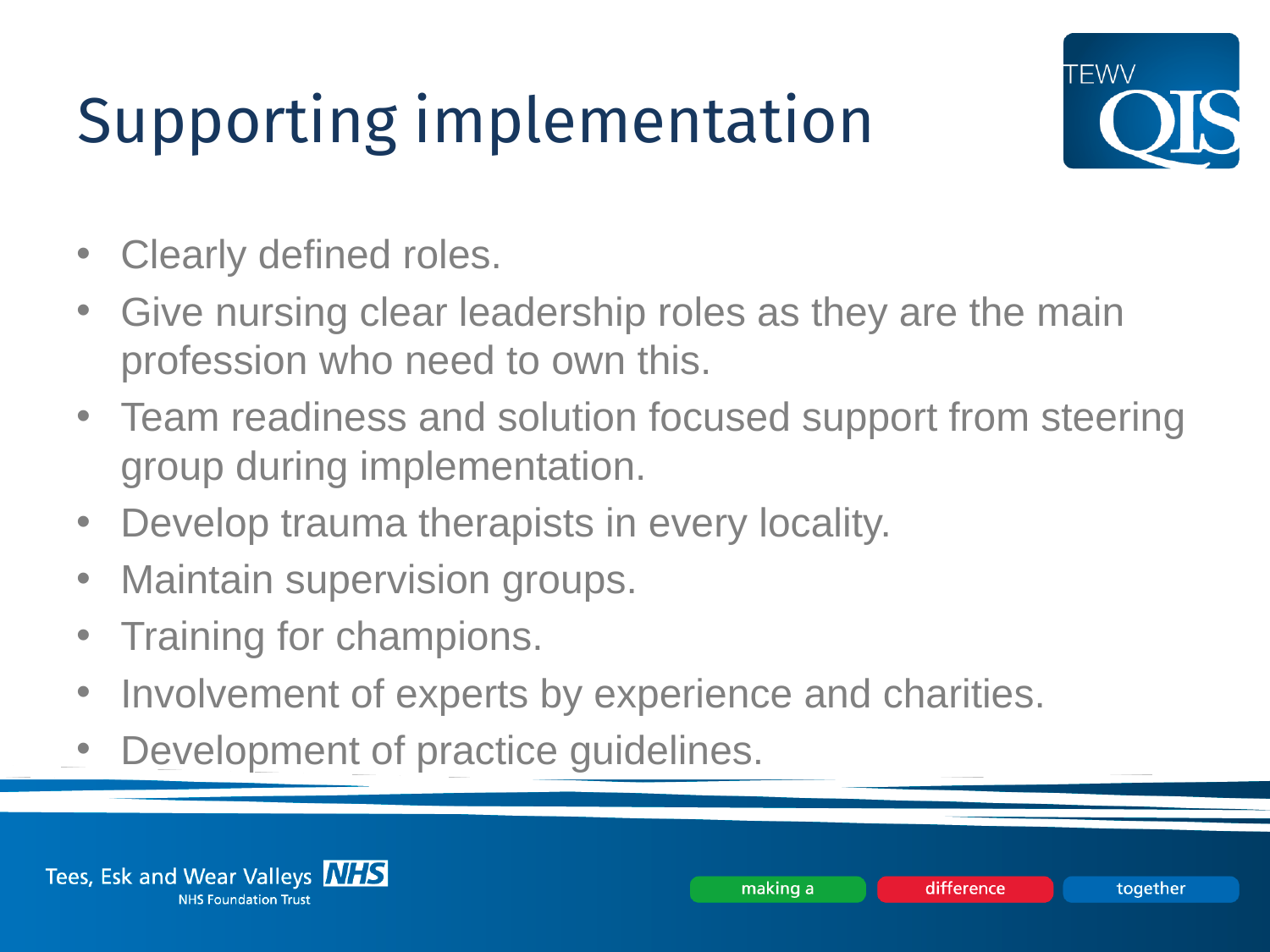

# Supporting implementation
Clearly defined roles.
Give nursing clear leadership roles as they are the main profession who need to own this.
Team readiness and solution focused support from steering group during implementation.
Develop trauma therapists in every locality.
Maintain supervision groups.
Training for champions.
Involvement of experts by experience and charities.
Development of practice guidelines.